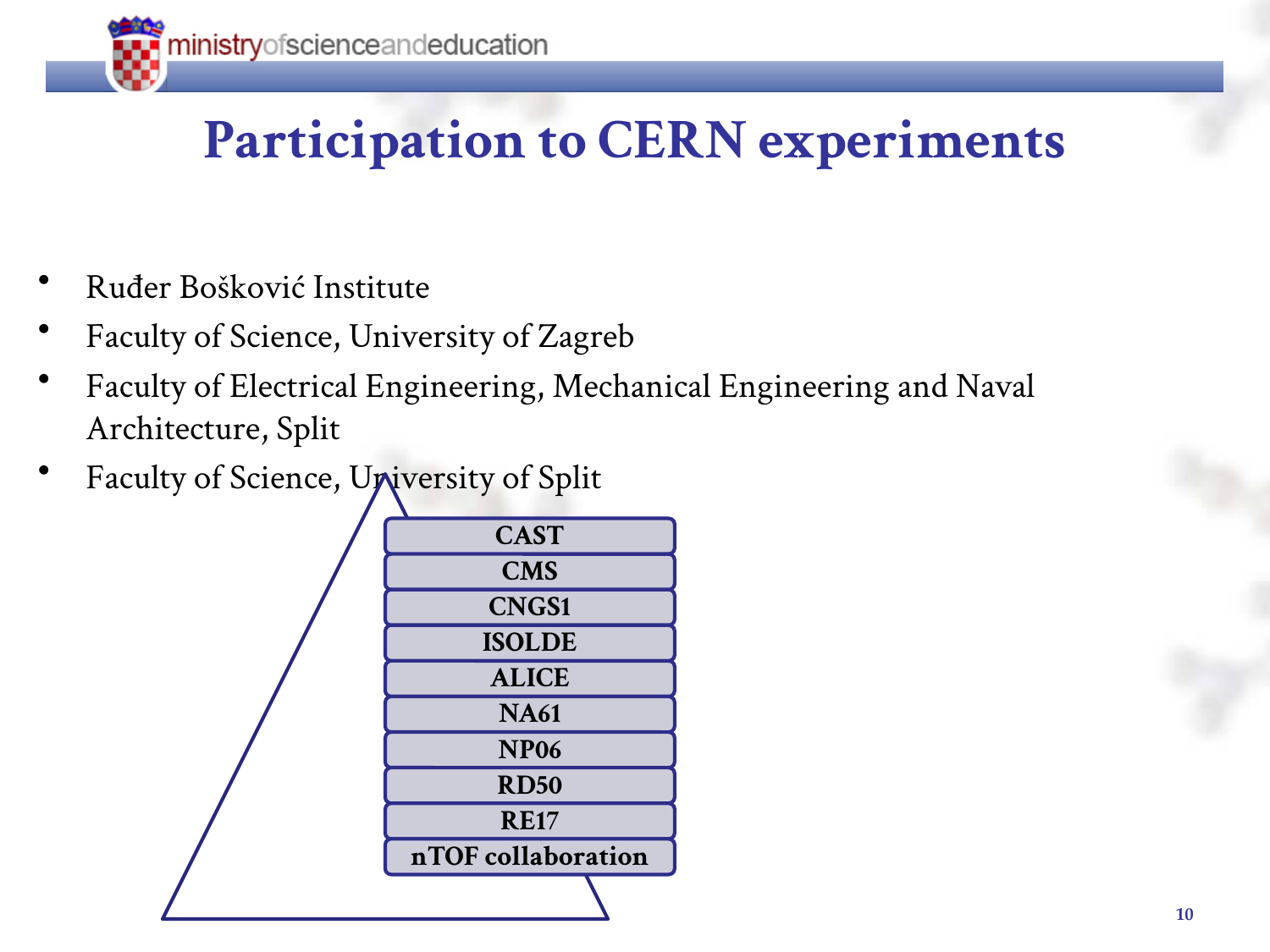

# Participation to CERN experiments

Ruđer Bošković Institute
Faculty of Science, University of Zagreb
Faculty of Electrical Engineering, Mechanical Engineering and Naval Architecture, Split
Faculty of Science, University of Split

CAST
RD50
ALICE
CMS
CNGS1
ISOLDE
NA61
NP06
RE17
nTOF collaboration
10